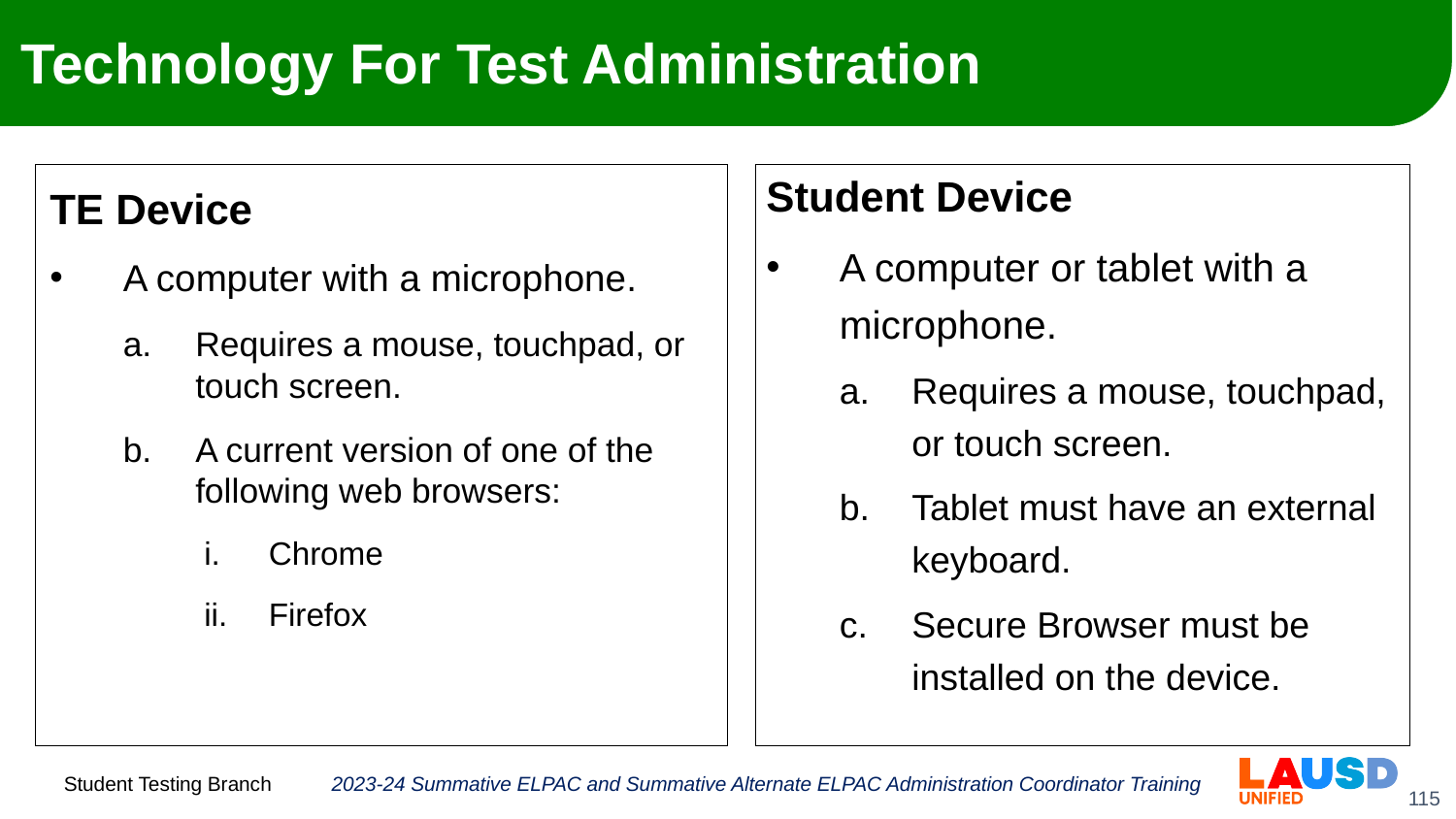

# Technology For Test Administration
TE Device
A computer with a microphone.
Requires a mouse, touchpad, or touch screen.
A current version of one of the following web browsers:
Chrome
Firefox
Student Device
A computer or tablet with a microphone.
Requires a mouse, touchpad, or touch screen.
Tablet must have an external keyboard.
Secure Browser must be installed on the device.

2023-24 Summative ELPAC and Summative Alternate ELPAC Administration Coordinator Training